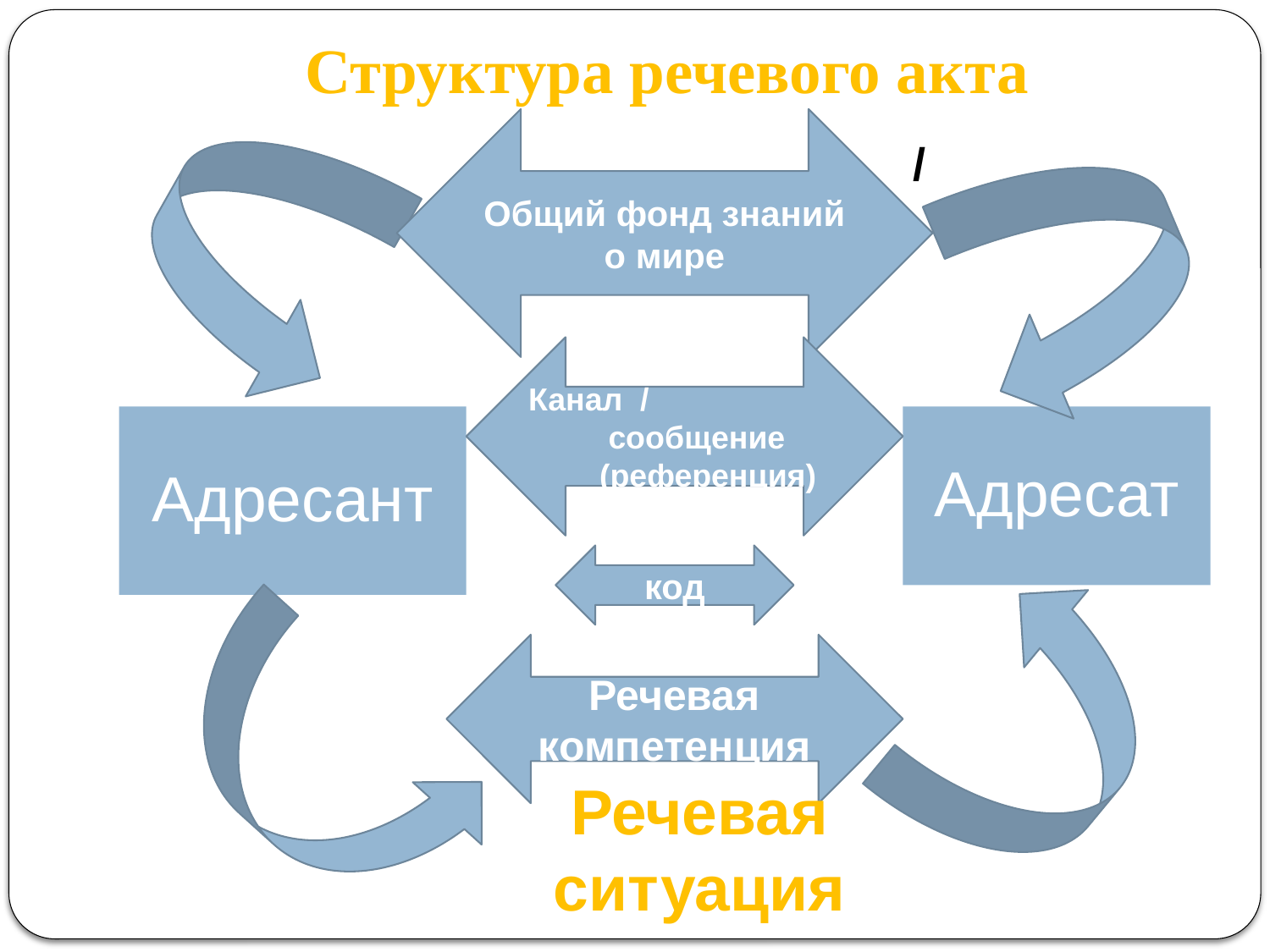

# Структура речевого акта
Общий фонд знаний о мире

                                                                             /

Канал  /
         сообщение
        (референция)
Адресант
Адресат
код

Речевая компетенция

Речевая ситуация